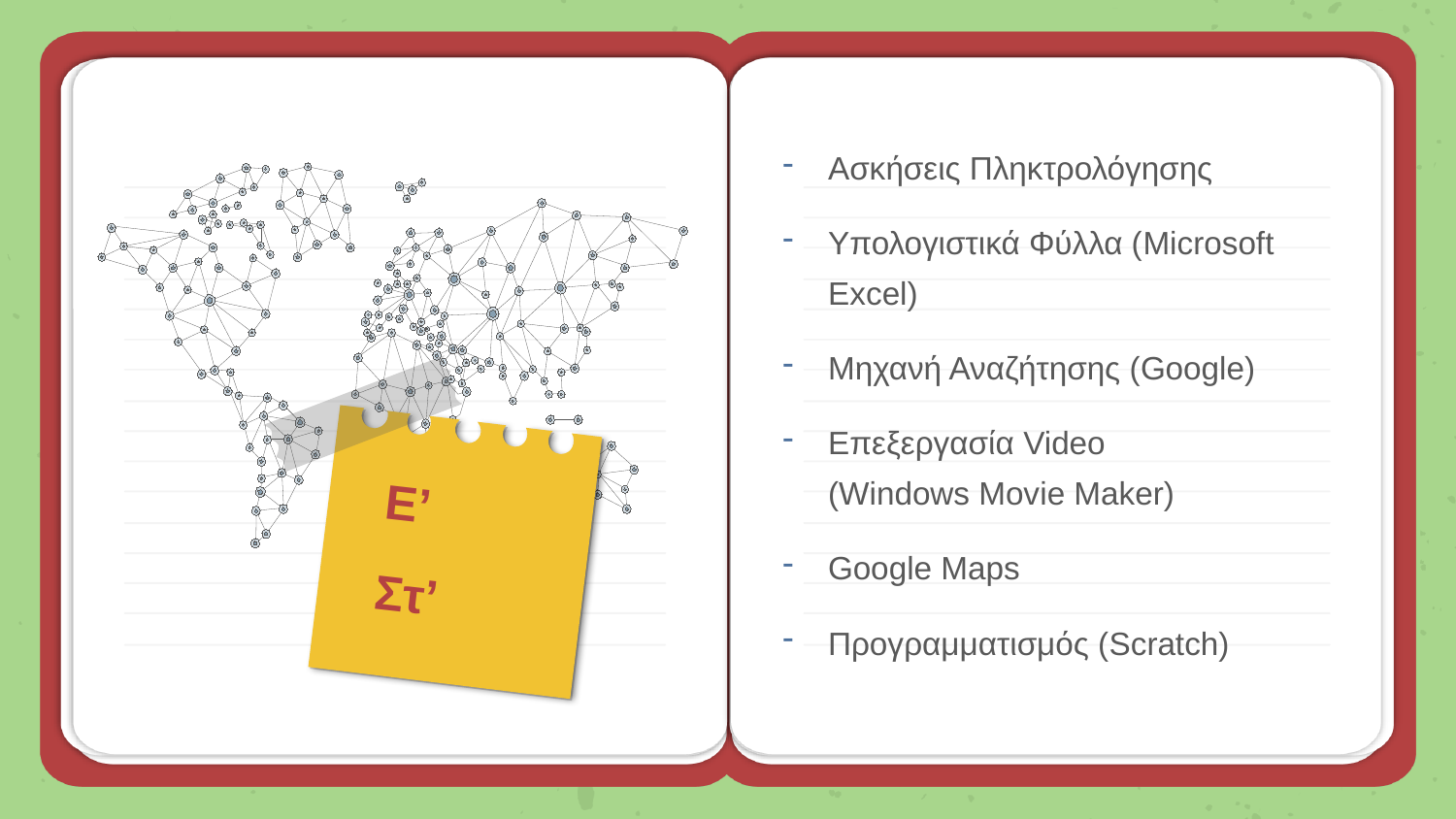

Ασκήσεις Πληκτρολόγησης
Υπολογιστικά Φύλλα (Microsoft Excel)
Μηχανή Αναζήτησης (Google)
Επεξεργασία Video
(Windows Movie Maker)
Google Maps
Προγραμματισμός (Scratch)

Ε’
Στ’